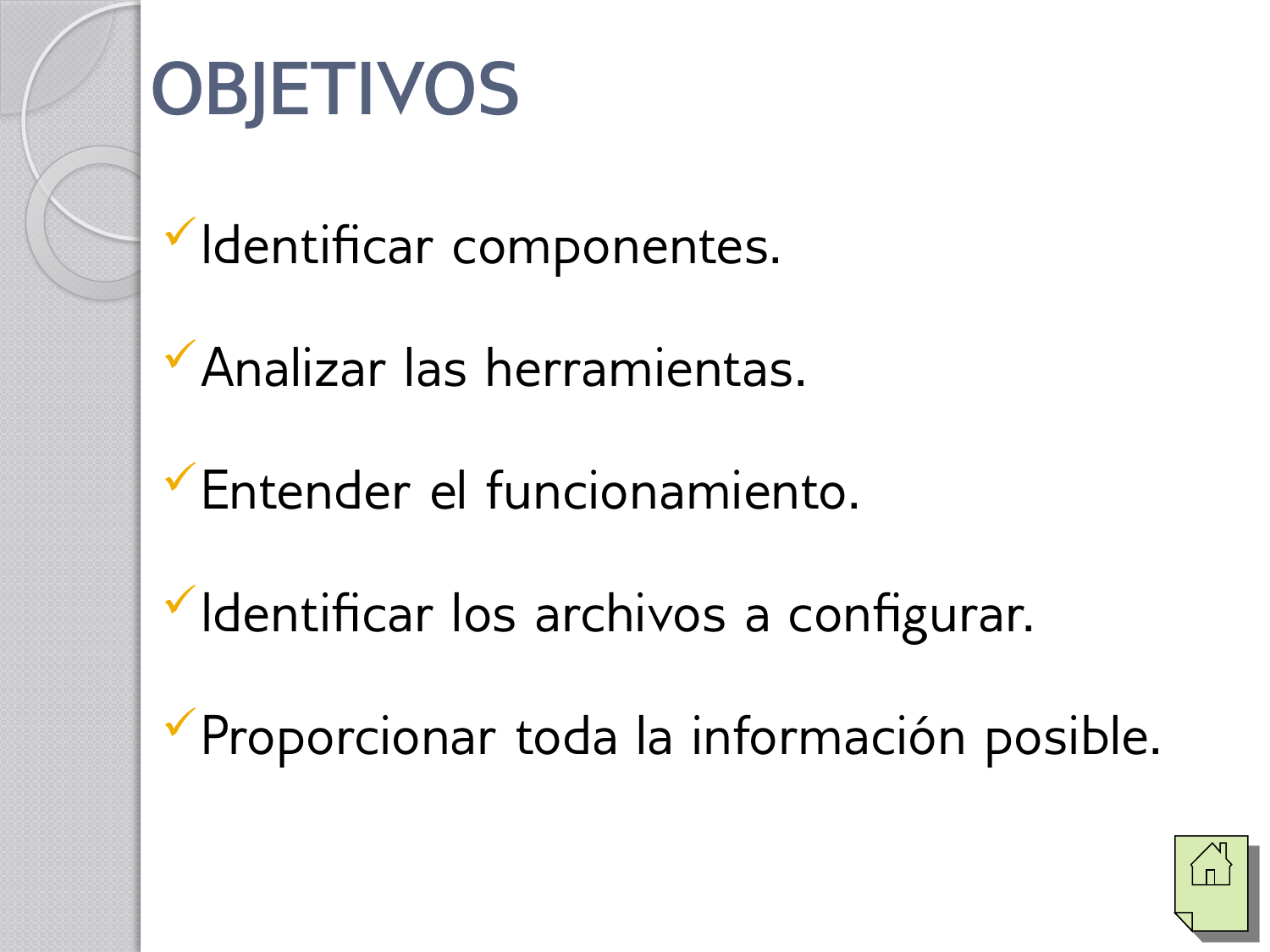

# OBJETIVOS
Identificar componentes.

Analizar las herramientas.

Entender el funcionamiento.

Identificar los archivos a configurar.

Proporcionar toda la información posible.